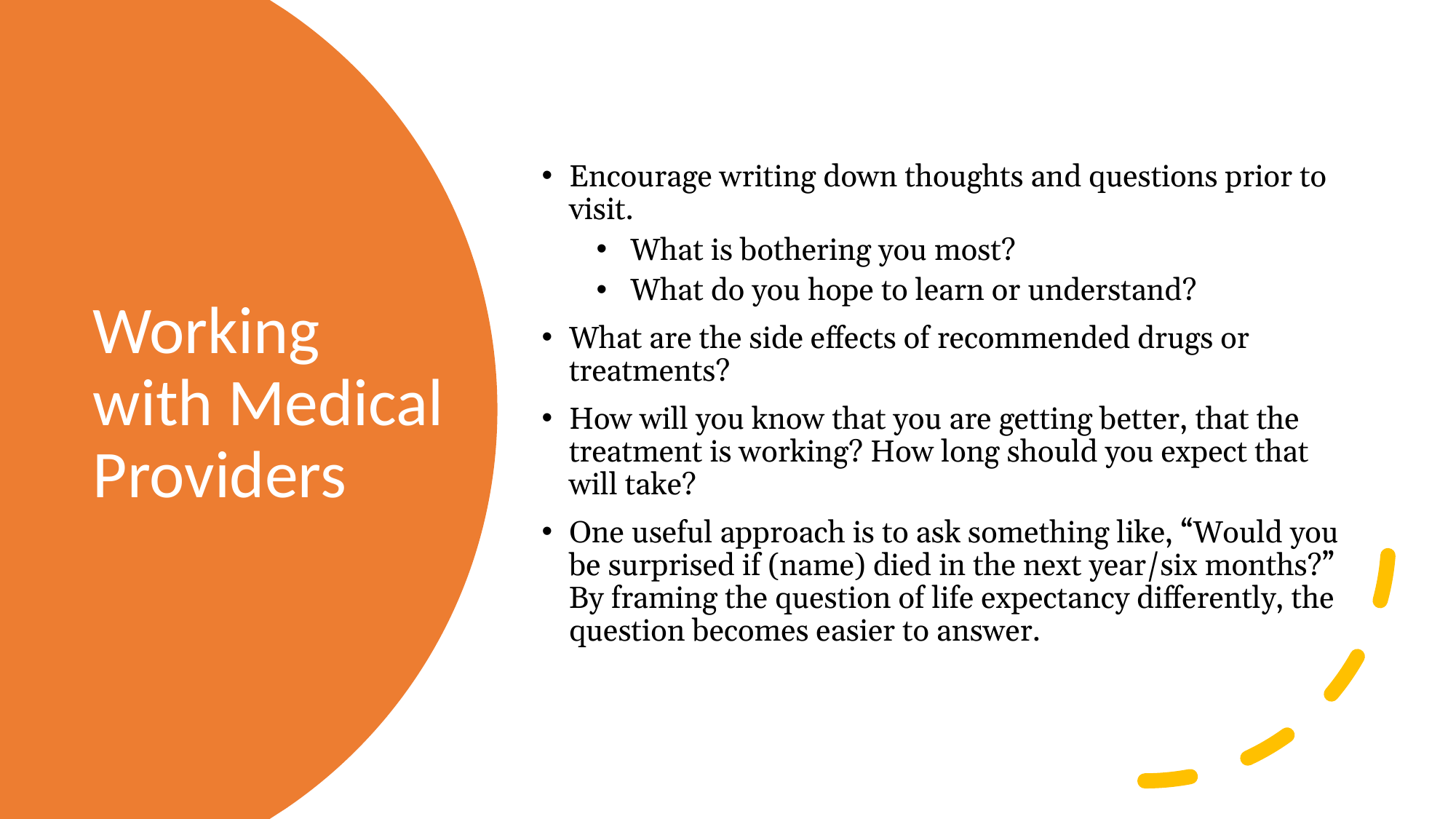

Encourage writing down thoughts and questions prior to visit.
What is bothering you most?
What do you hope to learn or understand?
What are the side effects of recommended drugs or treatments?
How will you know that you are getting better, that the treatment is working? How long should you expect that will take?
One useful approach is to ask something like, “Would you be surprised if (name) died in the next year/six months?” By framing the question of life expectancy differently, the question becomes easier to answer.
# Working with Medical Providers